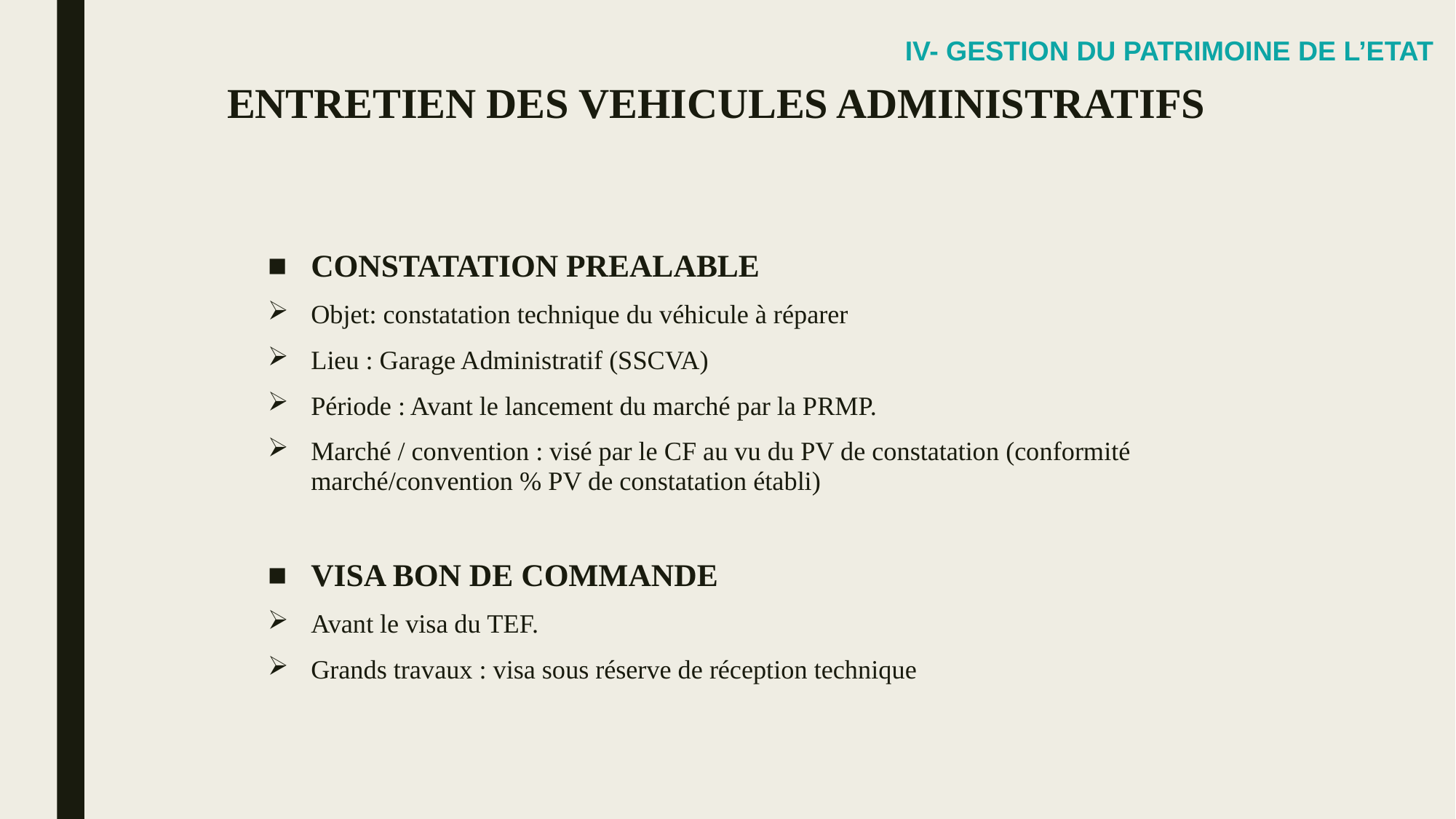

IV- GESTION DU PATRIMOINE DE L’ETAT
# ENTRETIEN DES VEHICULES ADMINISTRATIFS
CONSTATATION PREALABLE
Objet: constatation technique du véhicule à réparer
Lieu : Garage Administratif (SSCVA)
Période : Avant le lancement du marché par la PRMP.
Marché / convention : visé par le CF au vu du PV de constatation (conformité marché/convention % PV de constatation établi)

VISA BON DE COMMANDE
Avant le visa du TEF.
Grands travaux : visa sous réserve de réception technique